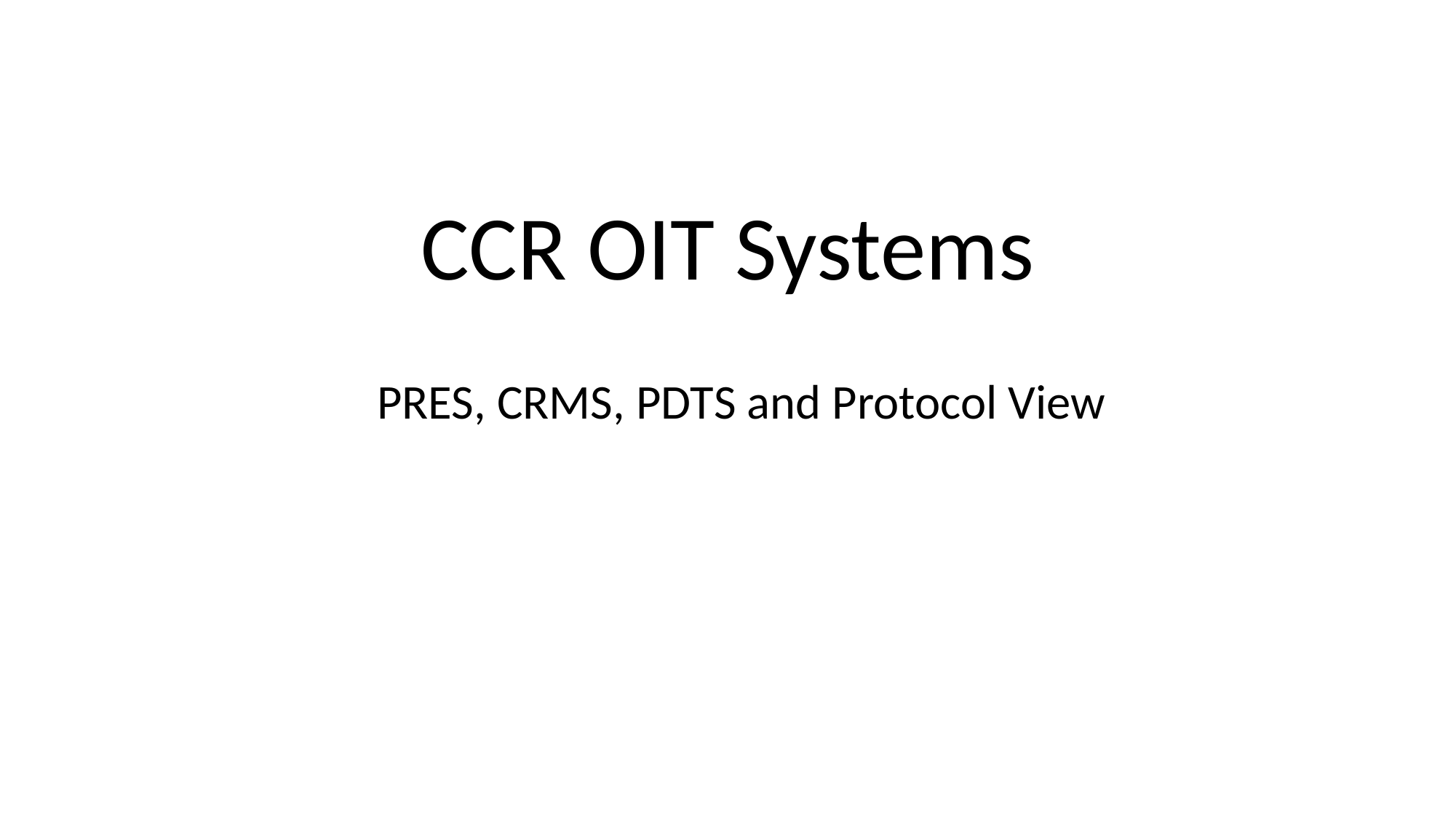

# CCR OIT Systems
PRES, CRMS, PDTS and Protocol View